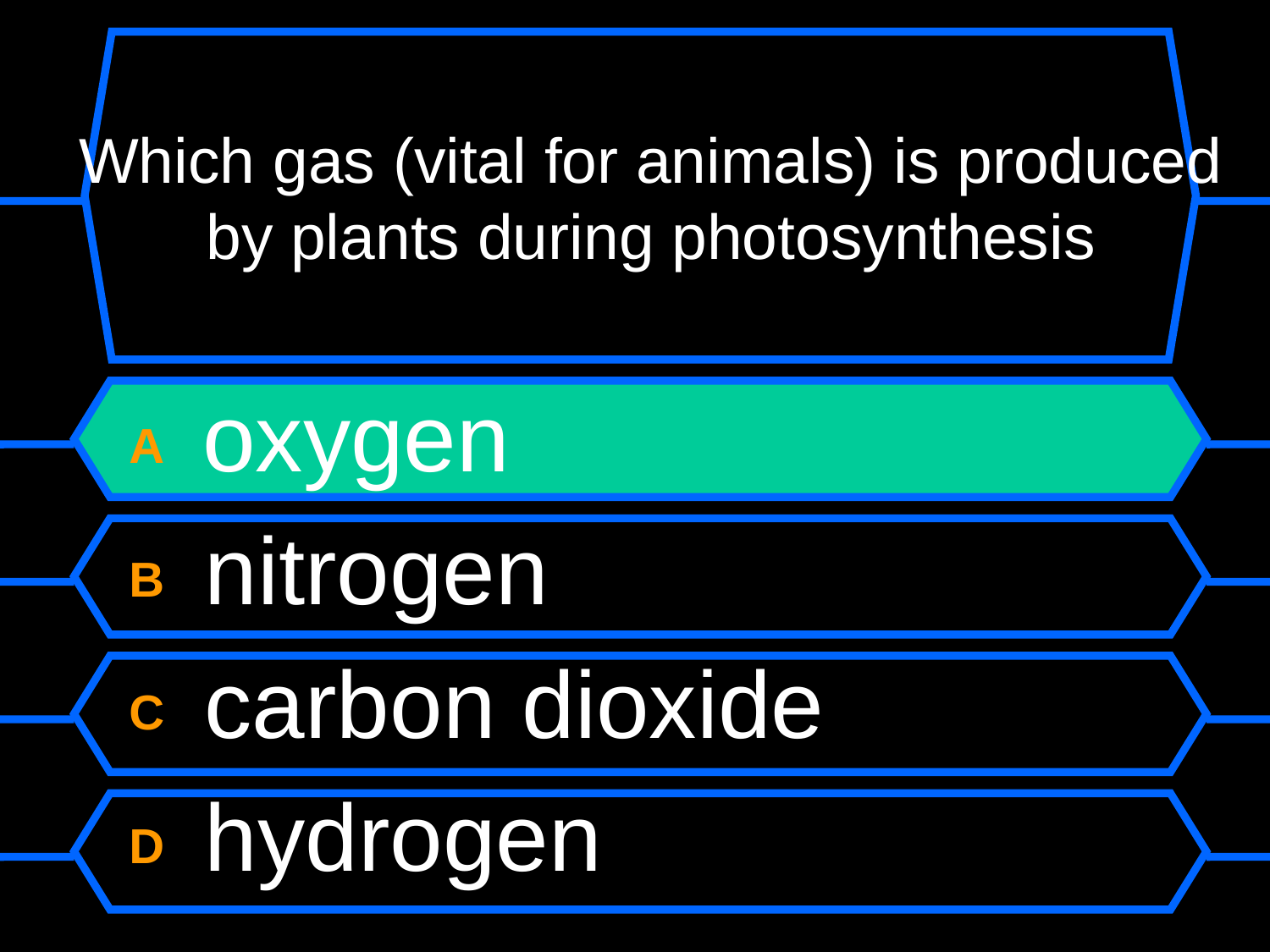

# Which gas (vital for animals) is produced by plants during photosynthesis

A  oxygen
B  nitrogen
C  carbon dioxide
D  hydrogen